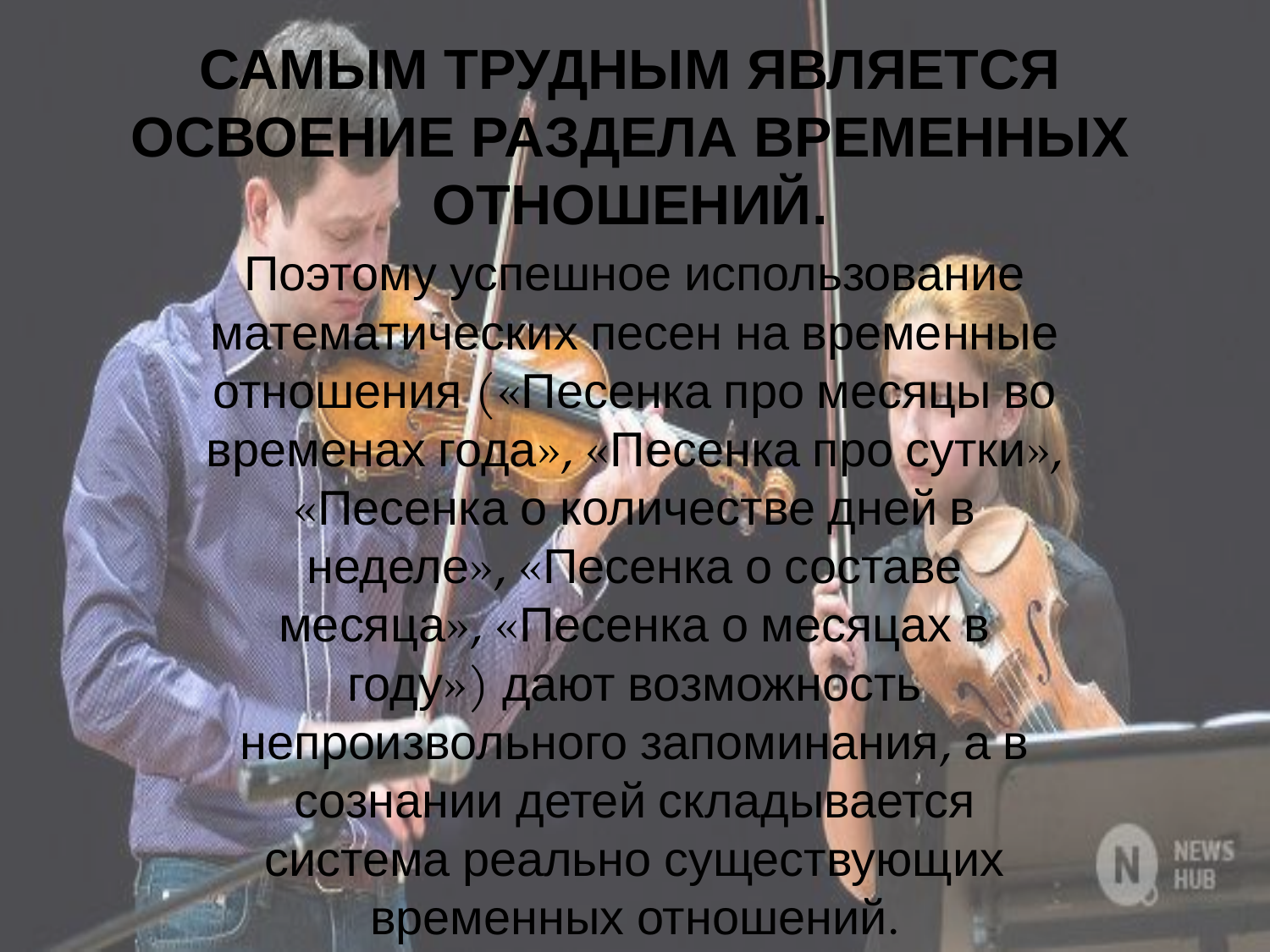

# Самым трудным является освоение раздела временных отношений.
Поэтому успешное использование математических песен на временные отношения («Песенка про месяцы во временах года», «Песенка про сутки», «Песенка о количестве дней в неделе», «Песенка о составе месяца», «Песенка о месяцах в году») дают возможность непроизвольного запоминания, а в сознании детей складывается система реально существующих временных отношений.